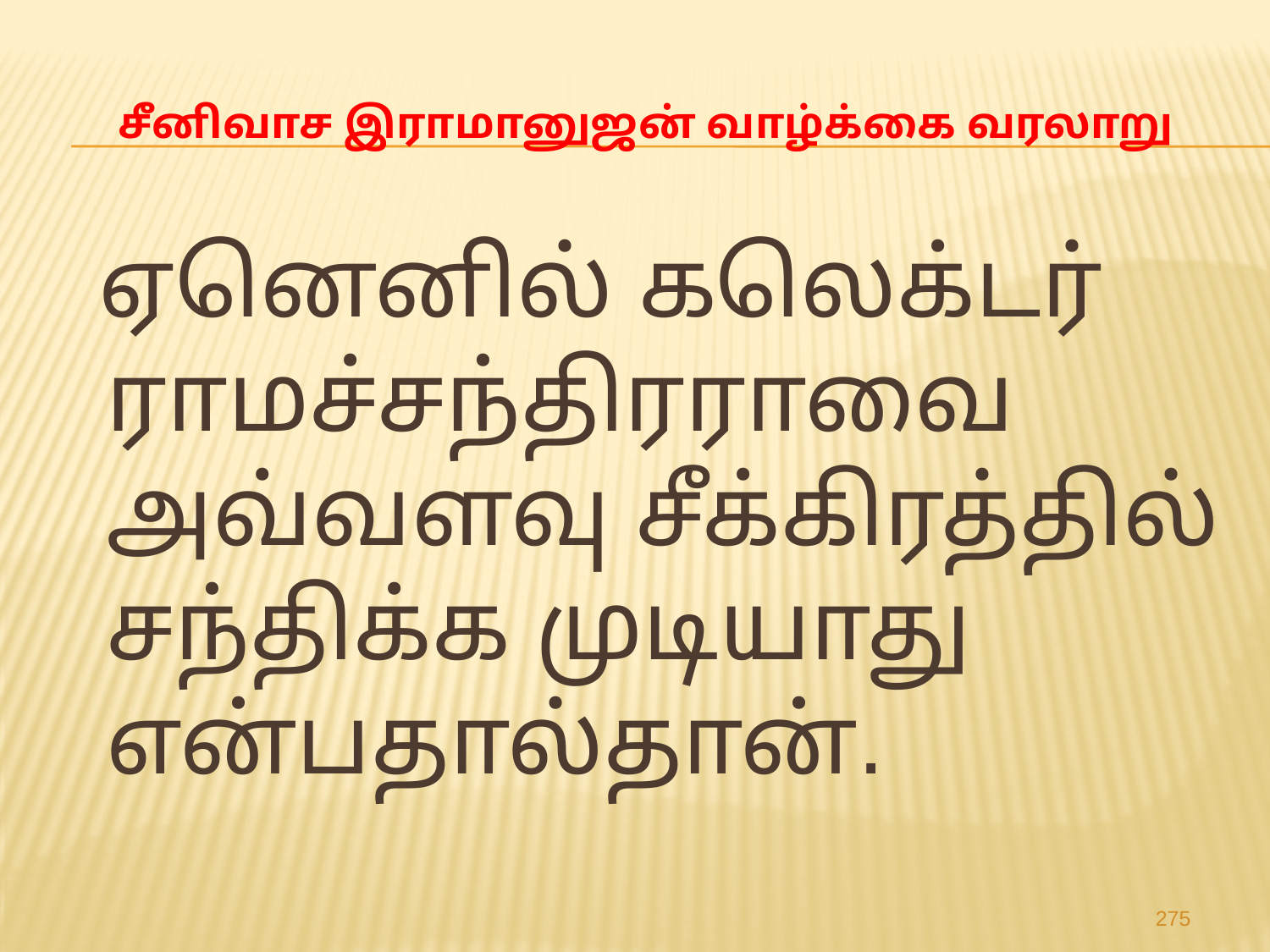

# சீனிவாச இராமானுஜன் வாழ்க்கை வரலாறு
   ஏனெனில் கலெக்டர் ராமச்சந்திரராவை அவ்வளவு சீக்கிரத்தில் சந்திக்க முடியாது என்பதால்தான்.

275